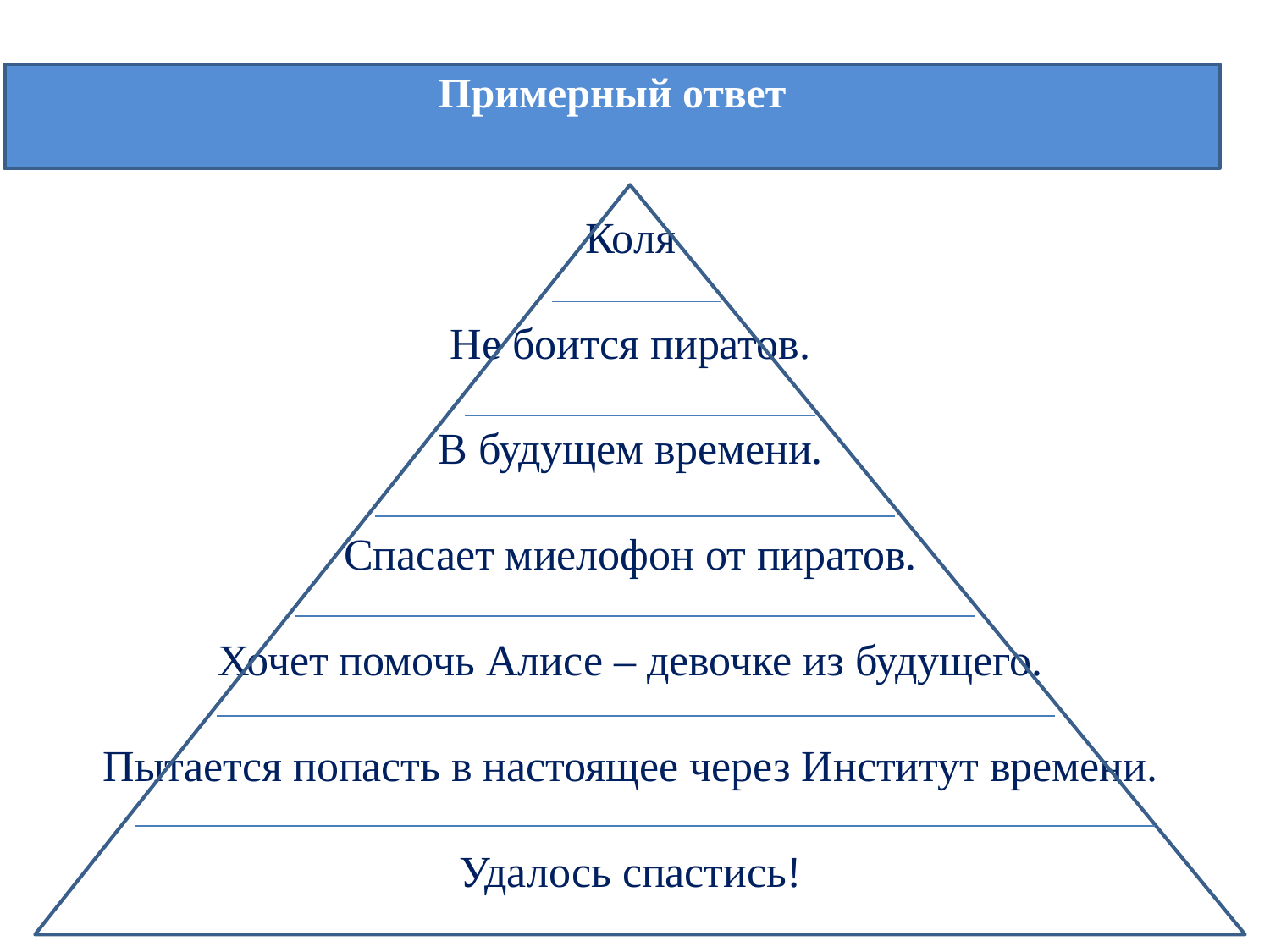

Примерный ответ
# Коля Не боится пиратов. В будущем времени. Спасает миелофон от пиратов. Хочет помочь Алисе – девочке из будущего. Пытается попасть в настоящее через Институт времени. Удалось спастись!